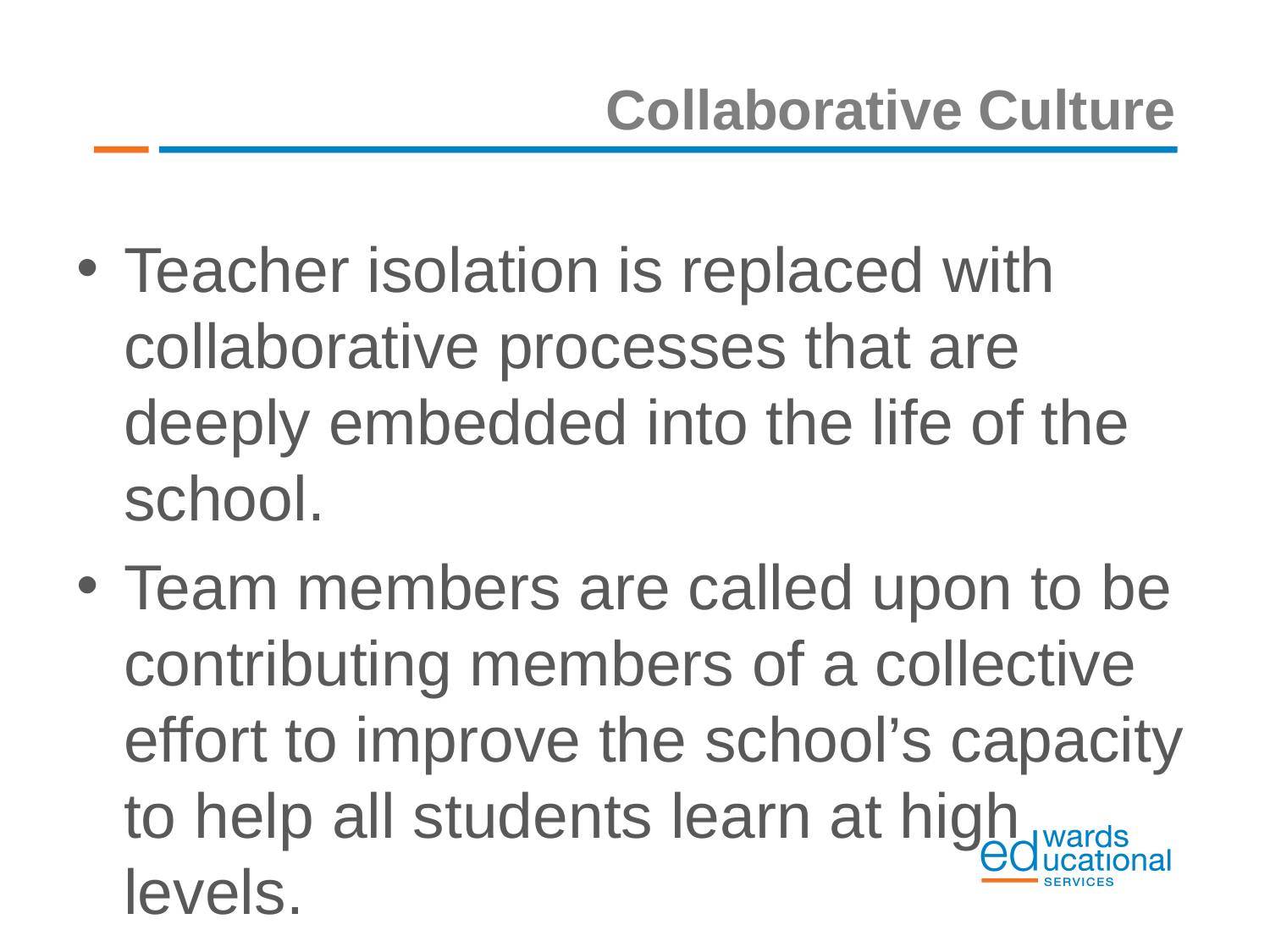

# Collaborative Culture
Teacher isolation is replaced with collaborative processes that are deeply embedded into the life of the school.
Team members are called upon to be contributing members of a collective effort to improve the school’s capacity to help all students learn at high levels.